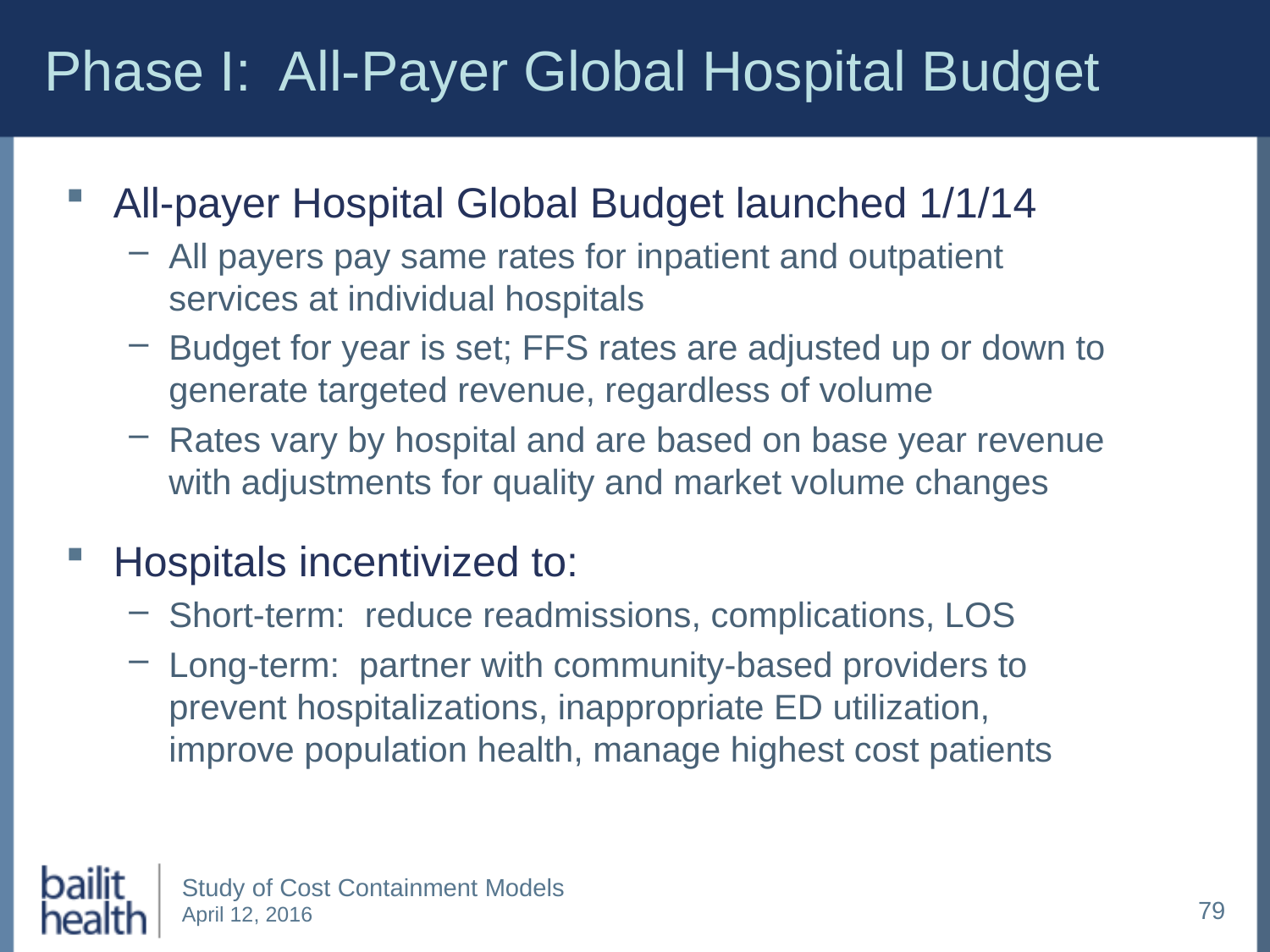

# Phase I:  All-Payer Global Hospital Budget
All-payer Hospital Global Budget launched 1/1/14
All payers pay same rates for inpatient and outpatient services at individual hospitals
Budget for year is set; FFS rates are adjusted up or down to generate targeted revenue, regardless of volume
Rates vary by hospital and are based on base year revenue with adjustments for quality and market volume changes

Hospitals incentivized to:
Short-term:  reduce readmissions, complications, LOS
Long-term:  partner with community-based providers to prevent hospitalizations, inappropriate ED utilization, improve population health, manage highest cost patients

79